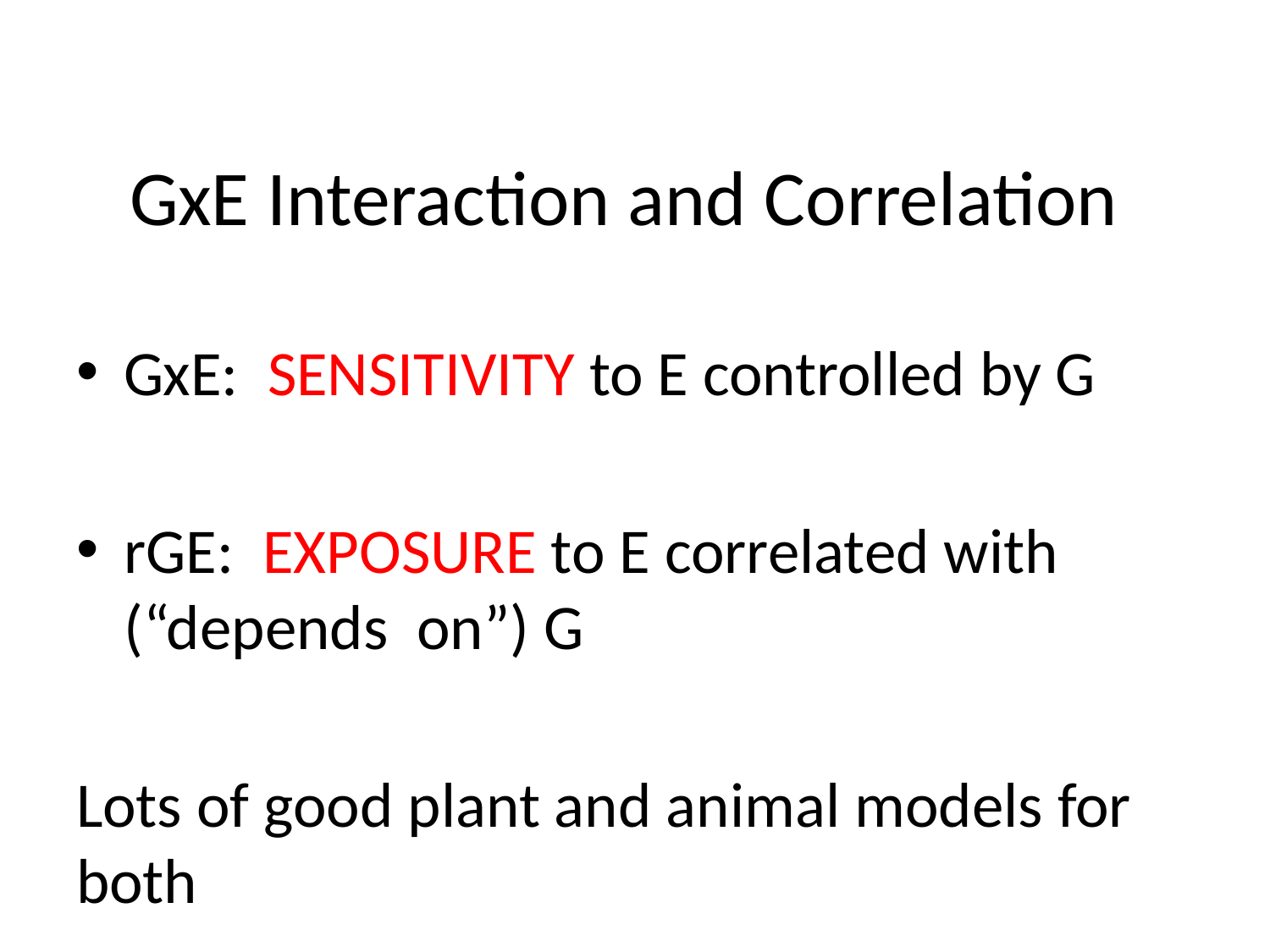

# GxE Interaction and Correlation
GxE:  SENSITIVITY to E controlled by G

rGE:  EXPOSURE to E correlated with (“depends  on”) G

Lots of good plant and animal models for both